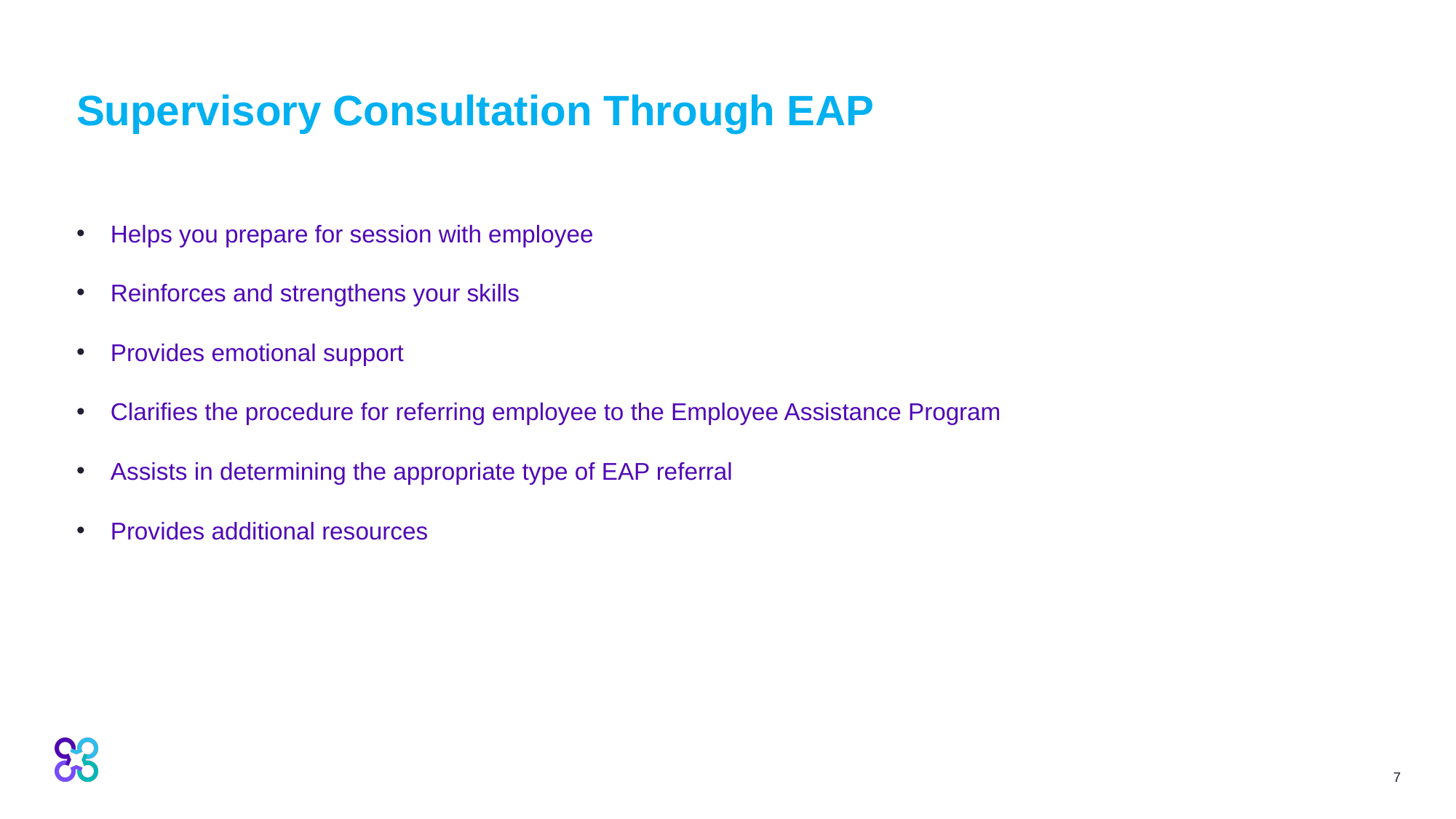

# Supervisory Consultation Through EAP
Helps you prepare for session with employee
Reinforces and strengthens your skills
Provides emotional support
Clarifies the procedure for referring employee to the Employee Assistance Program
Assists in determining the appropriate type of EAP referral
Provides additional resources